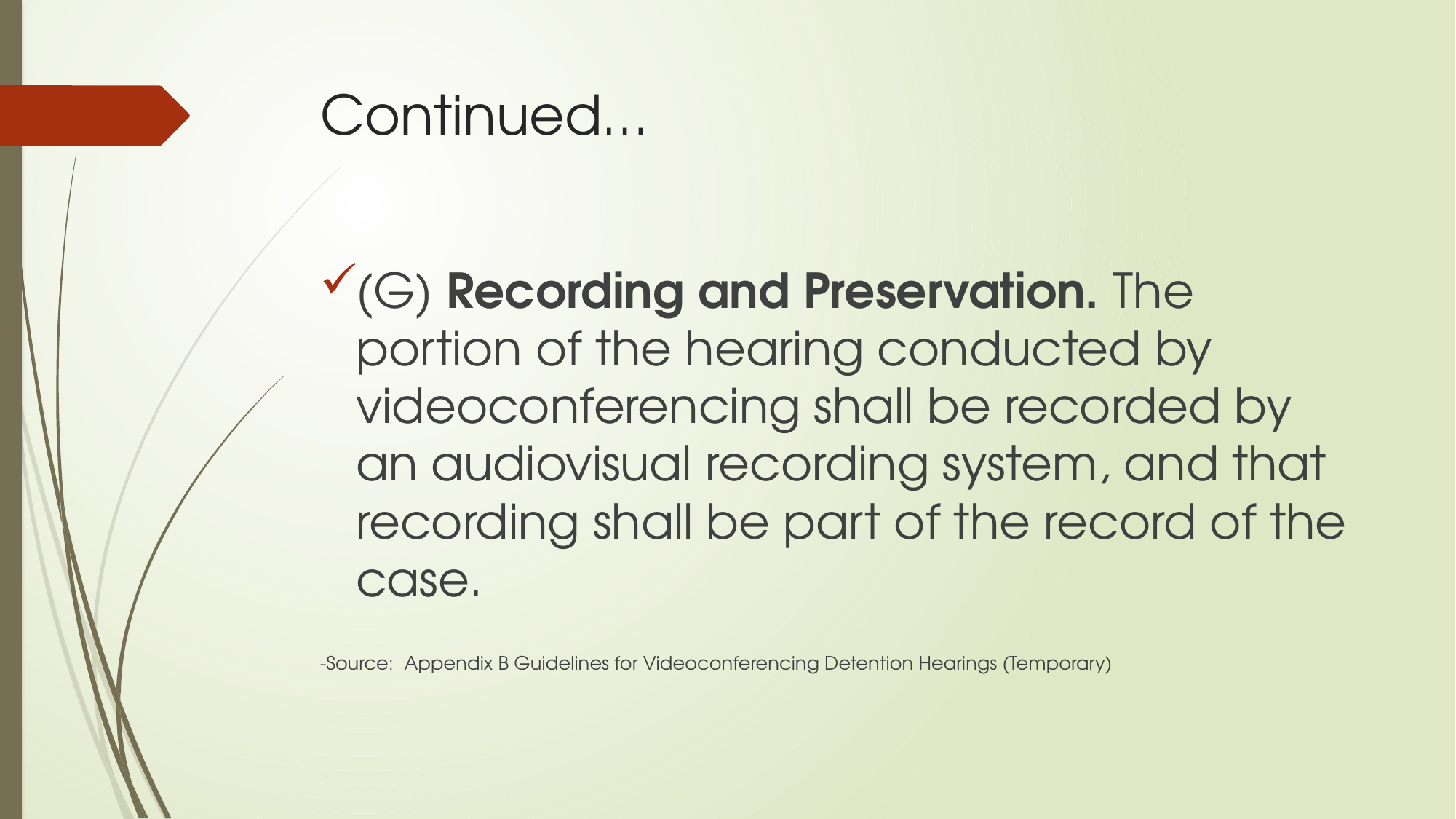

# Continued…
(G) Recording and Preservation. The portion of the hearing conducted by videoconferencing shall be recorded by an audiovisual recording system, and that recording shall be part of the record of the case.

-Source:  Appendix B Guidelines for Videoconferencing Detention Hearings (Temporary)